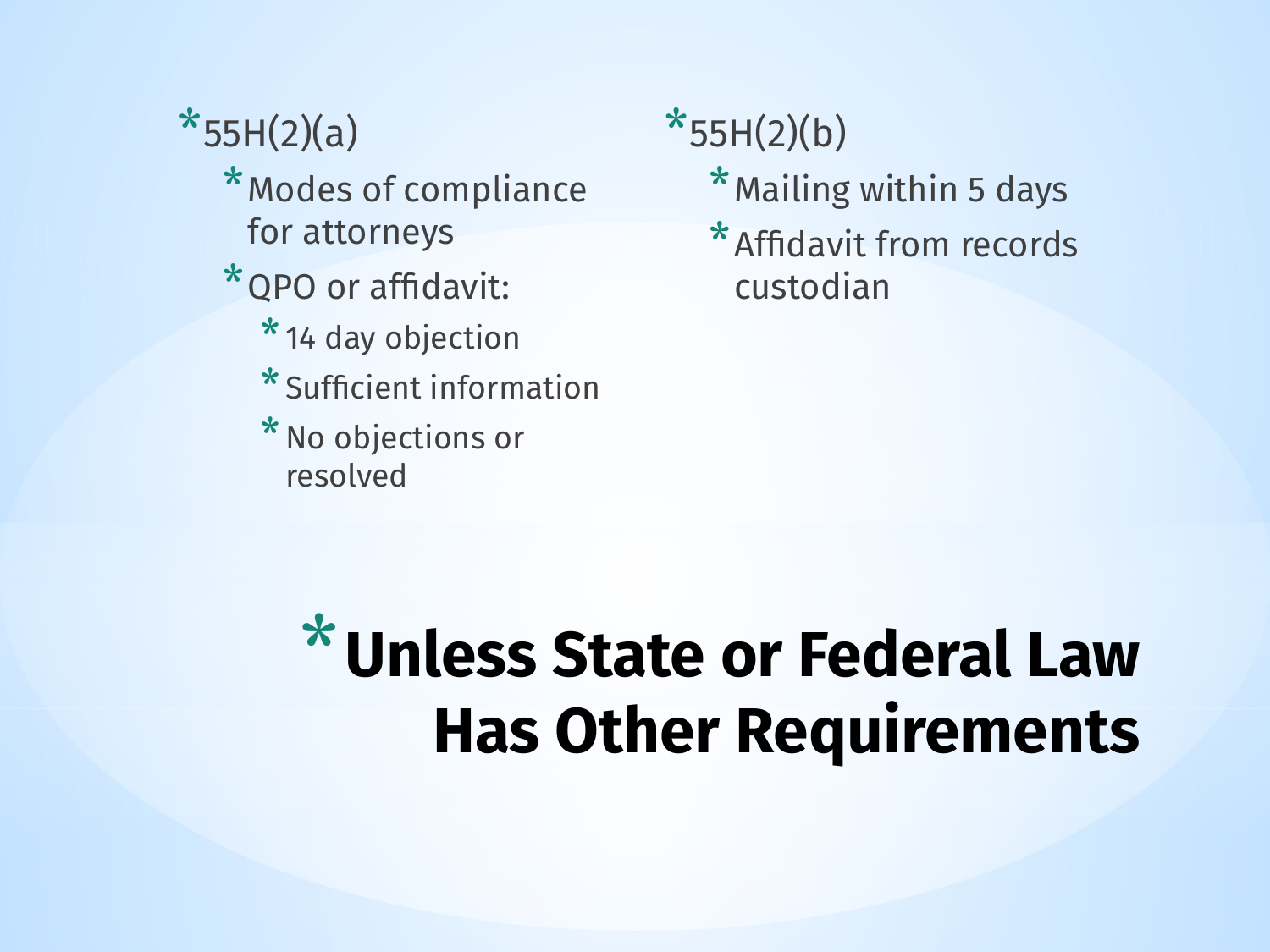

55H(2)(a)
Modes of compliance for attorneys
QPO or affidavit:
14 day objection
Sufficient information
No objections or resolved
55H(2)(b)
Mailing within 5 days
Affidavit from records custodian
# Unless State or Federal Law Has Other Requirements